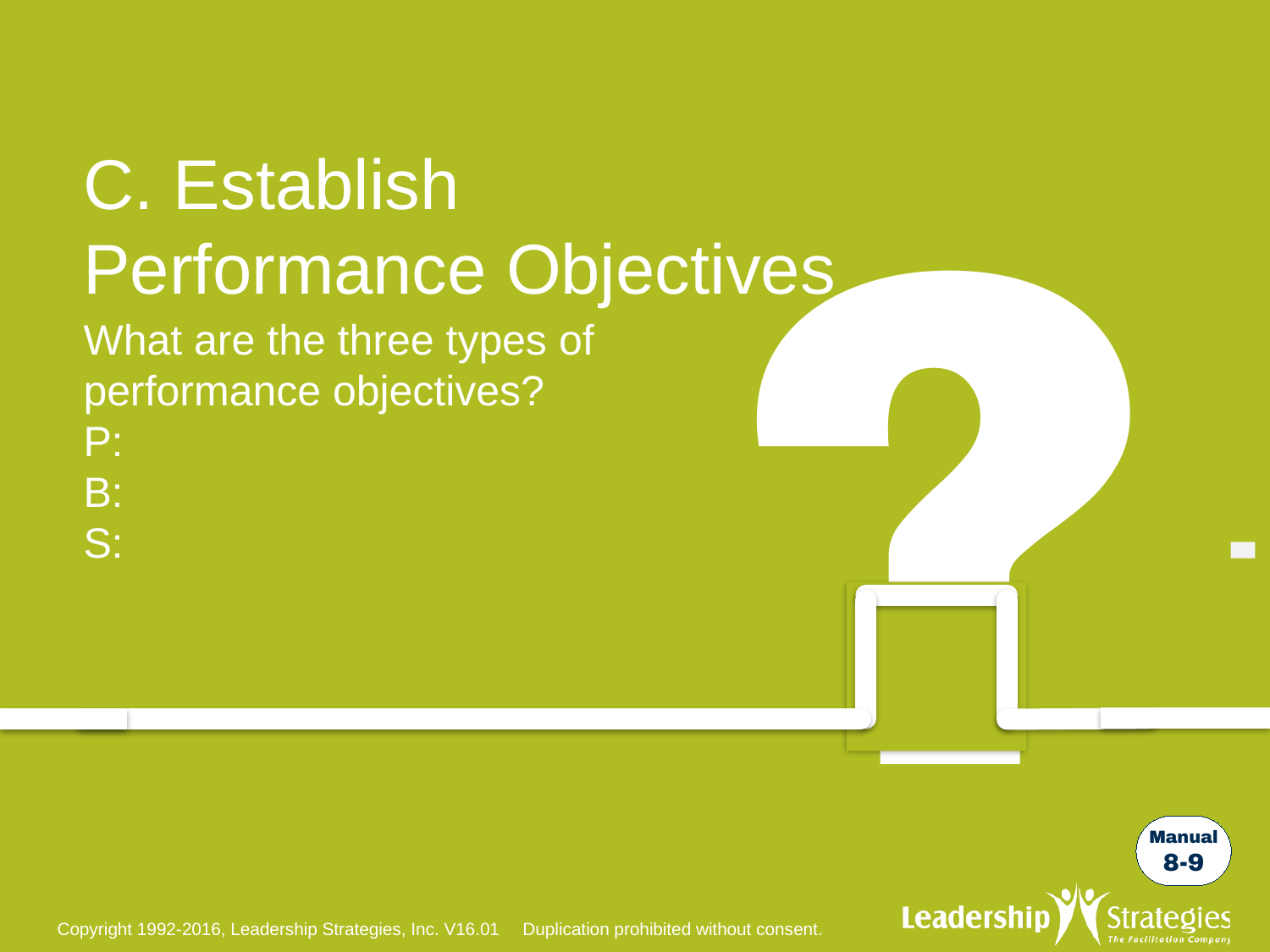

# C. Establish Performance Objectives
What are the three types of performance objectives?
P:
B:
S:
-
Manual
8-9